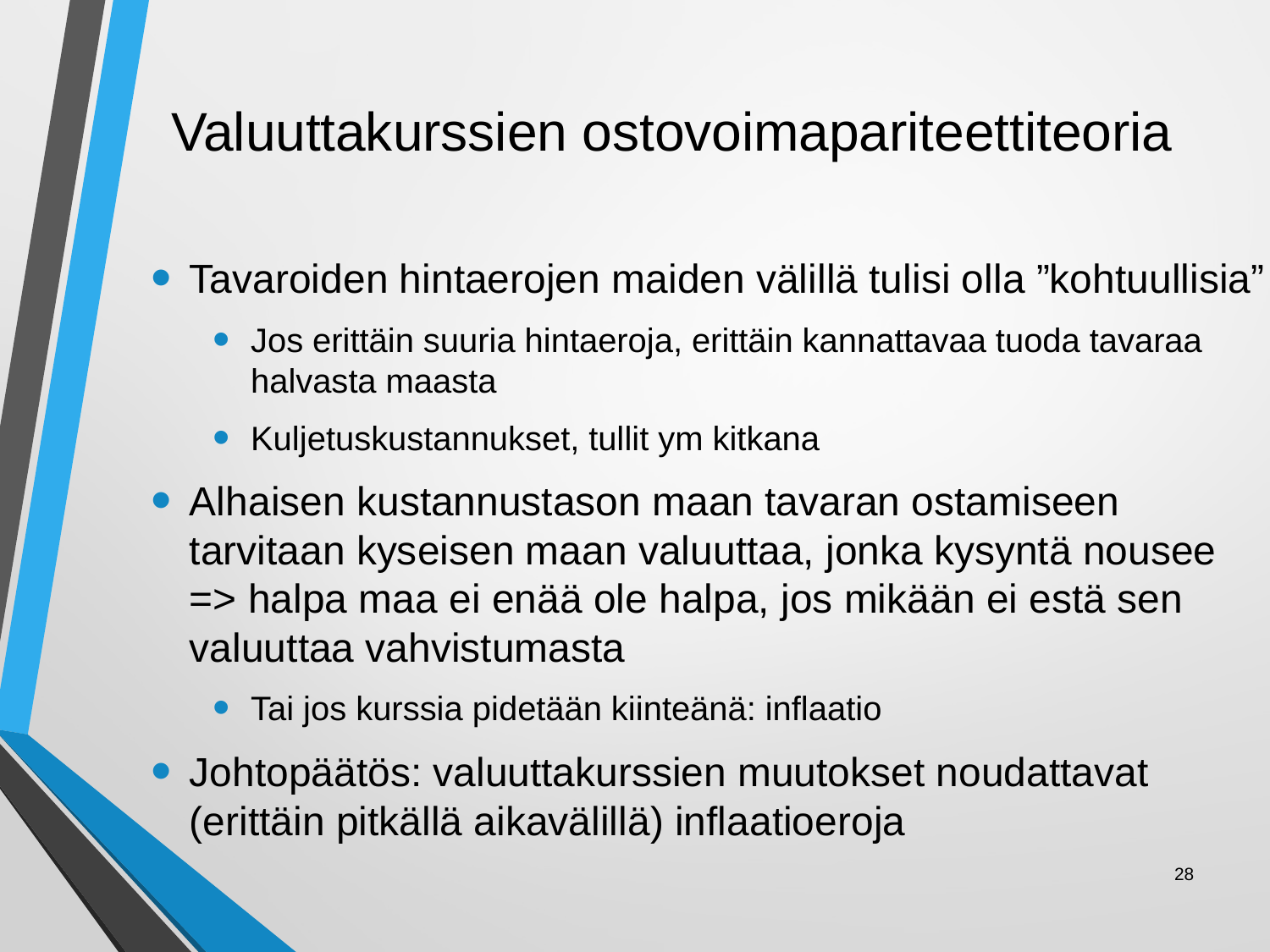

# Valuuttakurssien ostovoimapariteettiteoria
Tavaroiden hintaerojen maiden välillä tulisi olla ”kohtuullisia”
Jos erittäin suuria hintaeroja, erittäin kannattavaa tuoda tavaraa halvasta maasta
Kuljetuskustannukset, tullit ym kitkana
Alhaisen kustannustason maan tavaran ostamiseen tarvitaan kyseisen maan valuuttaa, jonka kysyntä nousee => halpa maa ei enää ole halpa, jos mikään ei estä sen valuuttaa vahvistumasta
Tai jos kurssia pidetään kiinteänä: inflaatio
Johtopäätös: valuuttakurssien muutokset noudattavat (erittäin pitkällä aikavälillä) inflaatioeroja

28